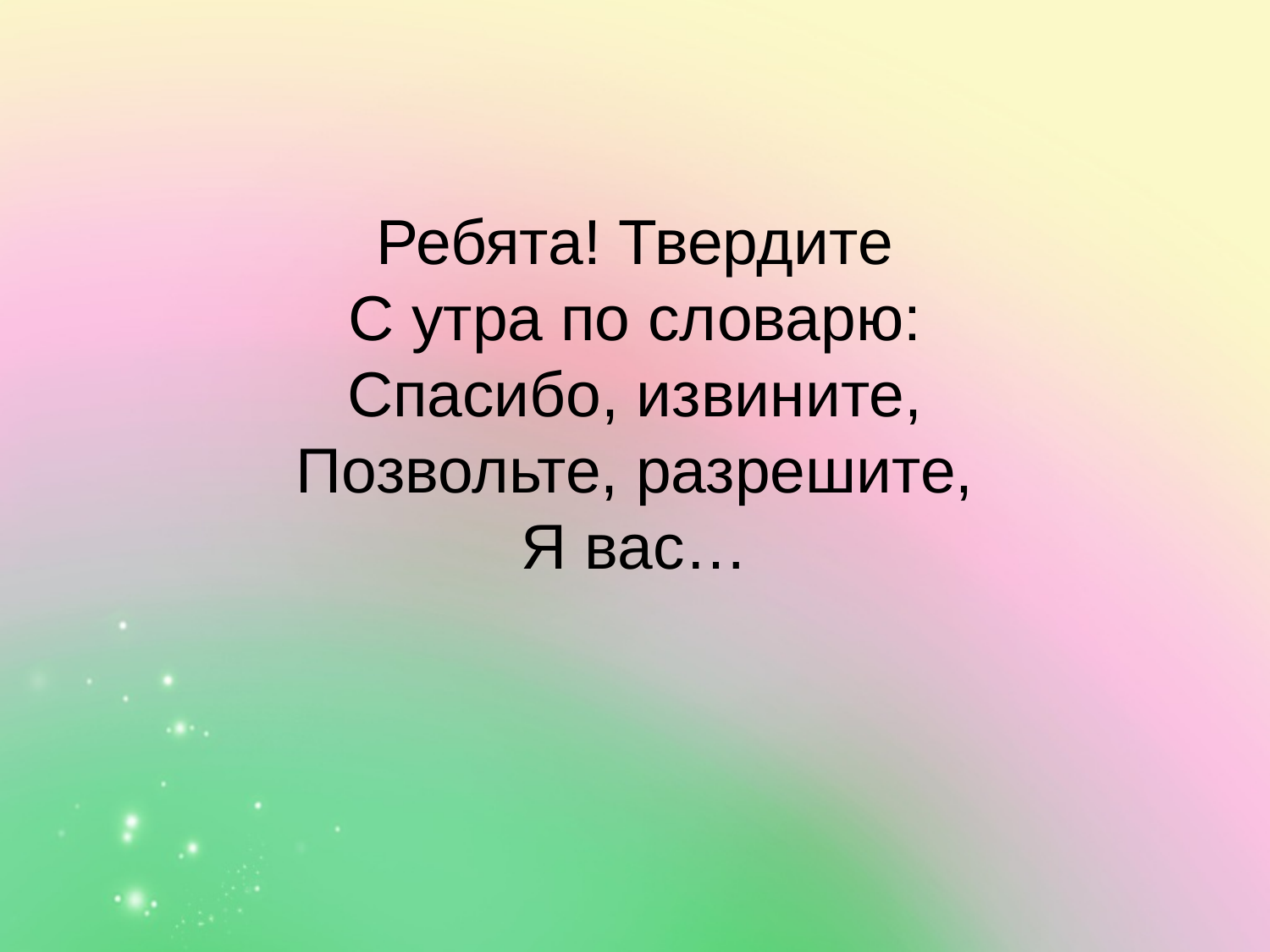

# Ребята! Твердите С утра по словарю: Спасибо, извините, Позвольте, разрешите, Я вас…